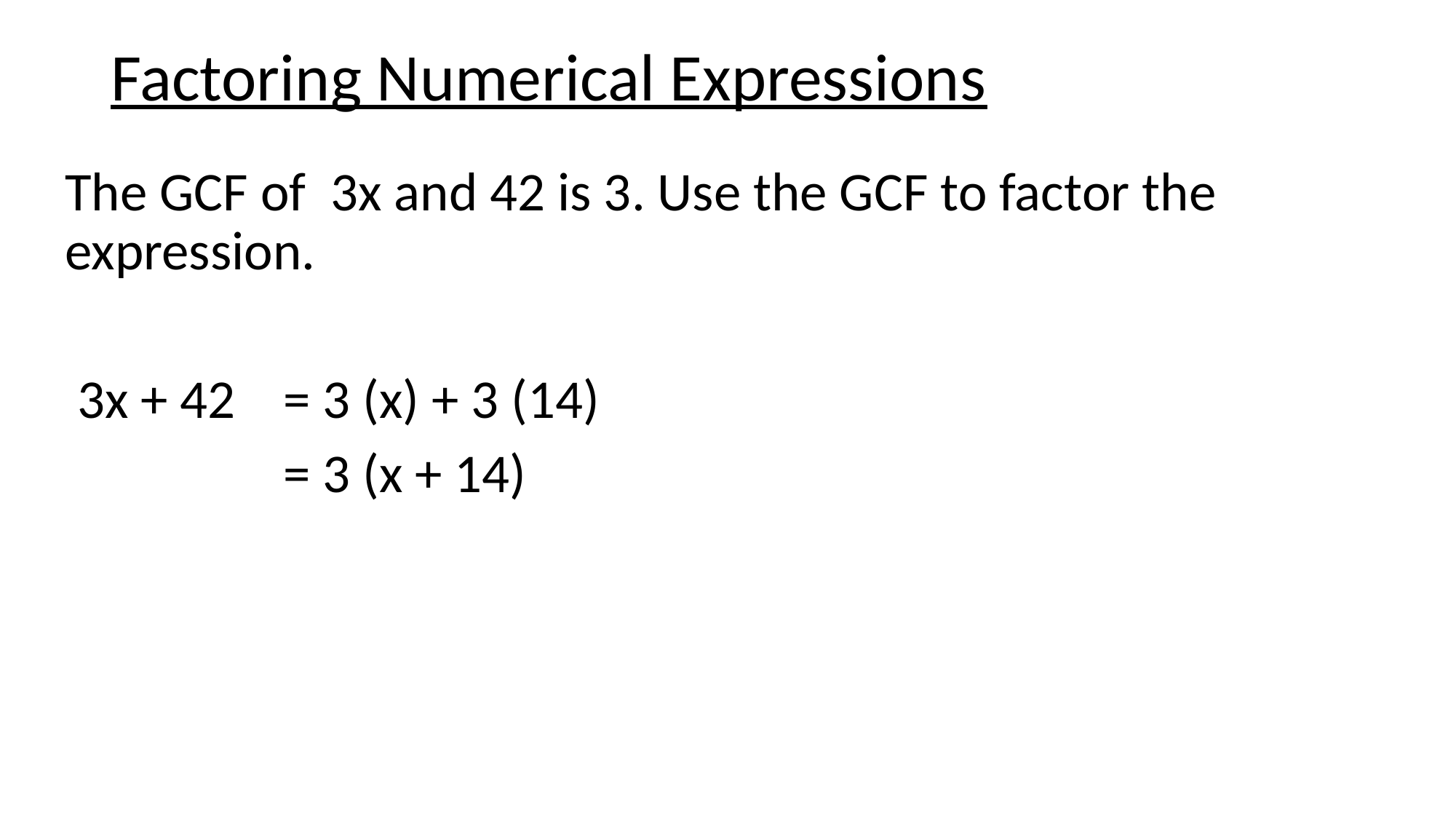

# Factoring Numerical Expressions
The GCF of  3x and 42 is 3. Use the GCF to factor the expression.

 3x + 42	= 3 (x) + 3 (14)
		= 3 (x + 14)